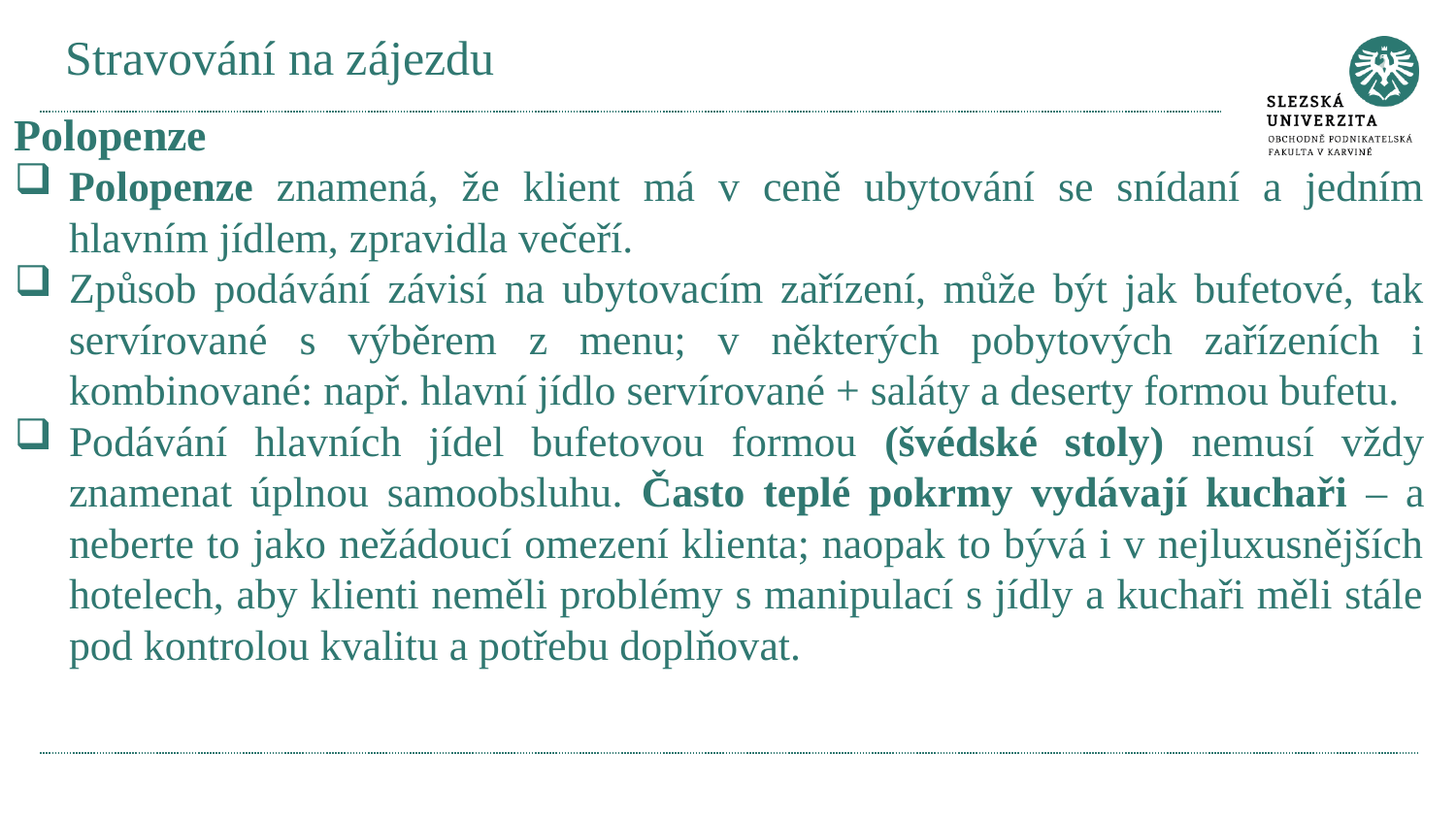

# Stravování na zájezdu
Polopenze
Polopenze znamená, že klient má v ceně ubytování se snídaní a jedním hlavním jídlem, zpravidla večeří.
Způsob podávání závisí na ubytovacím zařízení, může být jak bufetové, tak servírované s výběrem z menu; v některých pobytových zařízeních i kombinované: např. hlavní jídlo servírované + saláty a deserty formou bufetu.
Podávání hlavních jídel bufetovou formou (švédské stoly) nemusí vždy znamenat úplnou samoobsluhu. Často teplé pokrmy vydávají kuchaři – a neberte to jako nežádoucí omezení klienta; naopak to bývá i v nejluxusnějších hotelech, aby klienti neměli problémy s manipulací s jídly a kuchaři měli stále pod kontrolou kvalitu a potřebu doplňovat.